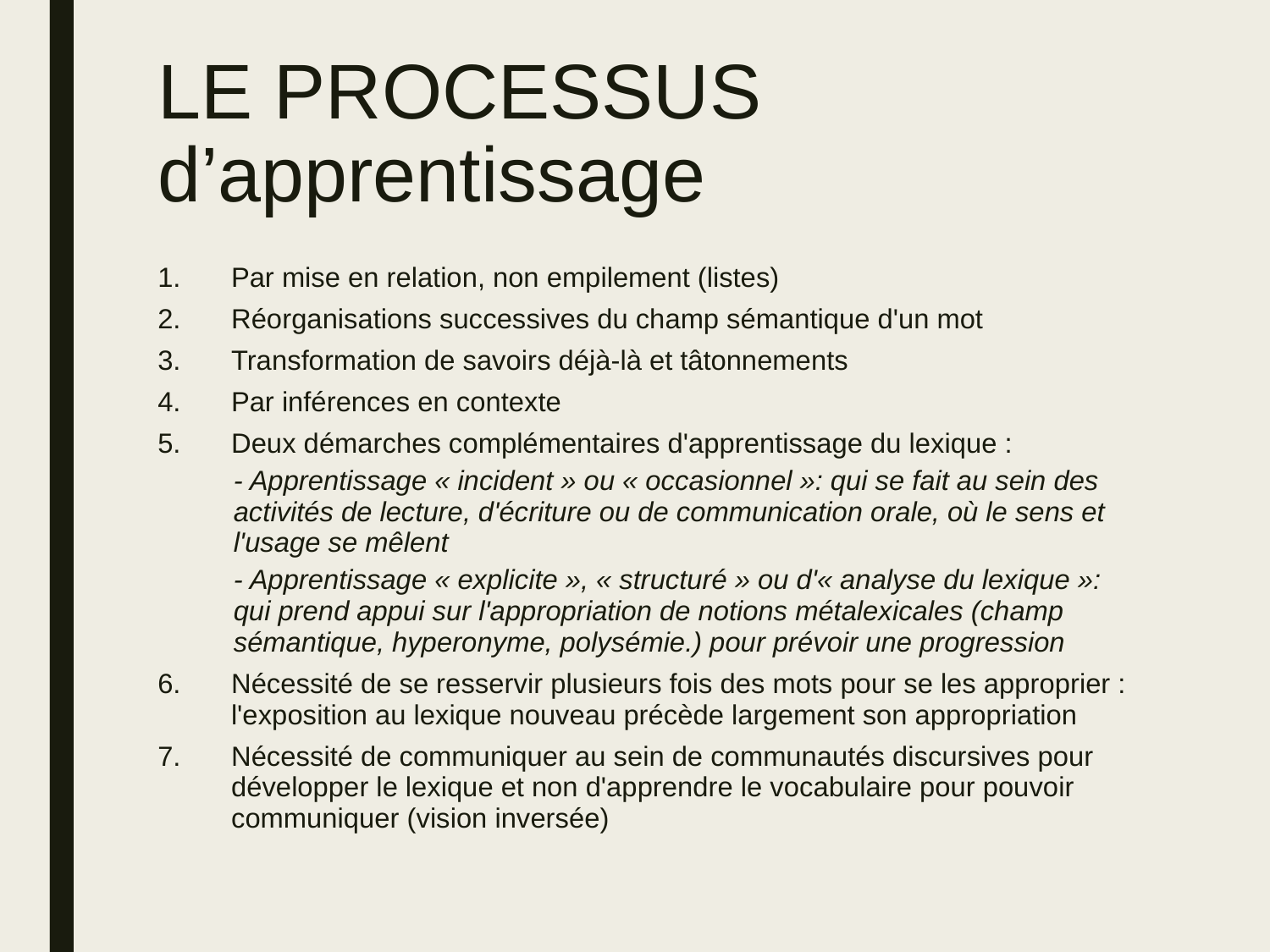

# LE PROCESSUS d’apprentissage
Par mise en relation, non empilement (listes)
Réorganisations successives du champ sémantique d'un mot
Transformation de savoirs déjà-là et tâtonnements
Par inférences en contexte
Deux démarches complémentaires d'apprentissage du lexique :
- Apprentissage « incident » ou « occasionnel »: qui se fait au sein des activités de lecture, d'écriture ou de communication orale, où le sens et l'usage se mêlent
- Apprentissage « explicite », « structuré » ou d'« analyse du lexique »: qui prend appui sur l'appropriation de notions métalexicales (champ sémantique, hyperonyme, polysémie.) pour prévoir une progression
Nécessité de se resservir plusieurs fois des mots pour se les approprier : l'exposition au lexique nouveau précède largement son appropriation
Nécessité de communiquer au sein de communautés discursives pour développer le lexique et non d'apprendre le vocabulaire pour pouvoir communiquer (vision inversée)